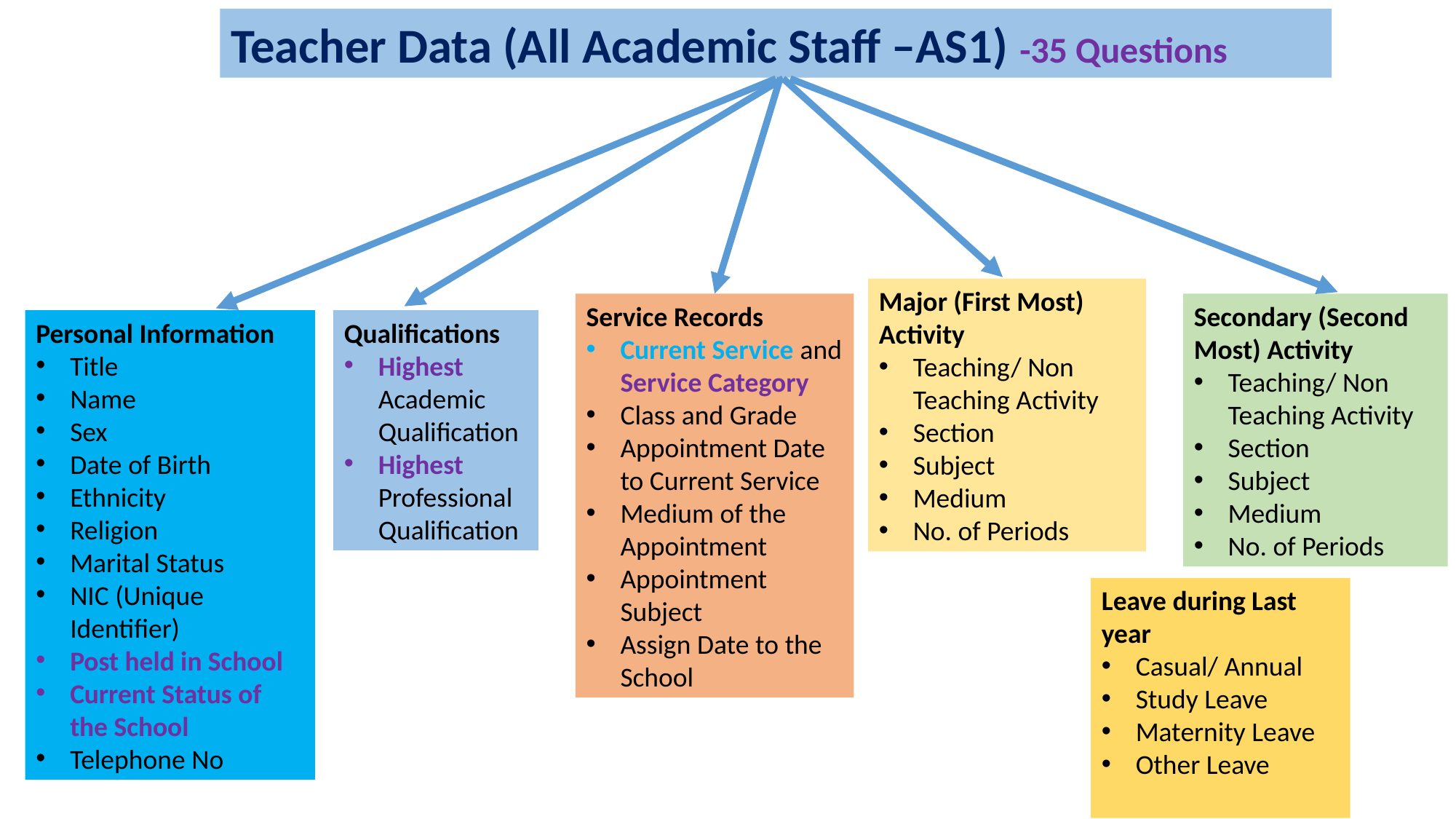

Teacher Data (All Academic Staff –AS1) -35 Questions
Major (First Most) Activity
Teaching/ Non Teaching Activity
Section
Subject
Medium
No. of Periods
Service Records
Current Service and Service Category
Class and Grade
Appointment Date to Current Service
Medium of the Appointment
Appointment Subject
Assign Date to the School
Secondary (Second Most) Activity
Teaching/ Non Teaching Activity
Section
Subject
Medium
No. of Periods
Personal Information
Title
Name
Sex
Date of Birth
Ethnicity
Religion
Marital Status
NIC (Unique Identifier)
Post held in School
Current Status of the School
Telephone No
Qualifications
Highest Academic Qualification
Highest  Professional Qualification
Leave during Last year
Casual/ Annual
Study Leave
Maternity Leave
Other Leave